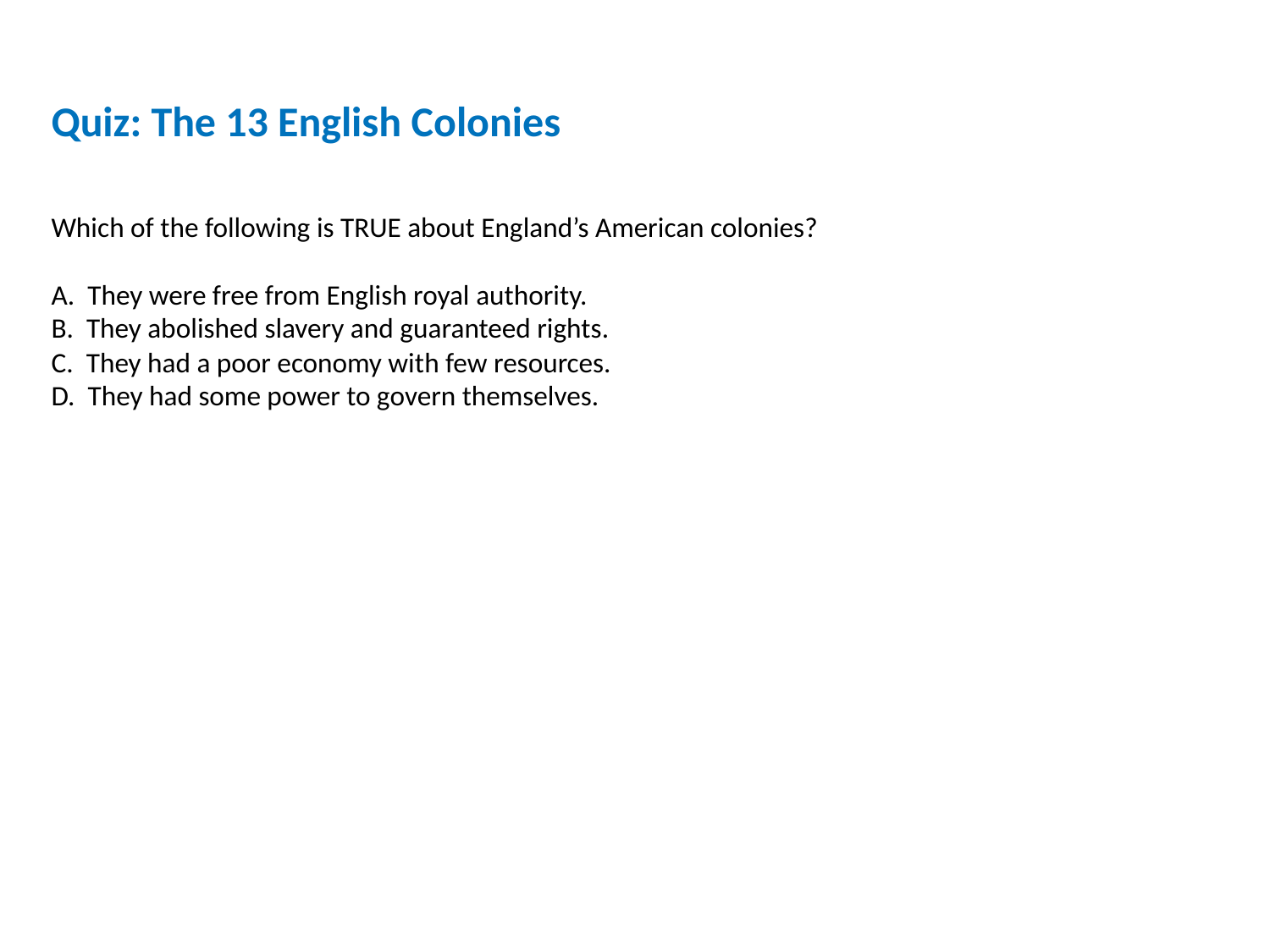

Quiz: The 13 English Colonies
Which of the following is TRUE about England’s American colonies?

A.  They were free from English royal authority.
B.  They abolished slavery and guaranteed rights.
C.  They had a poor economy with few resources.
D.  They had some power to govern themselves.